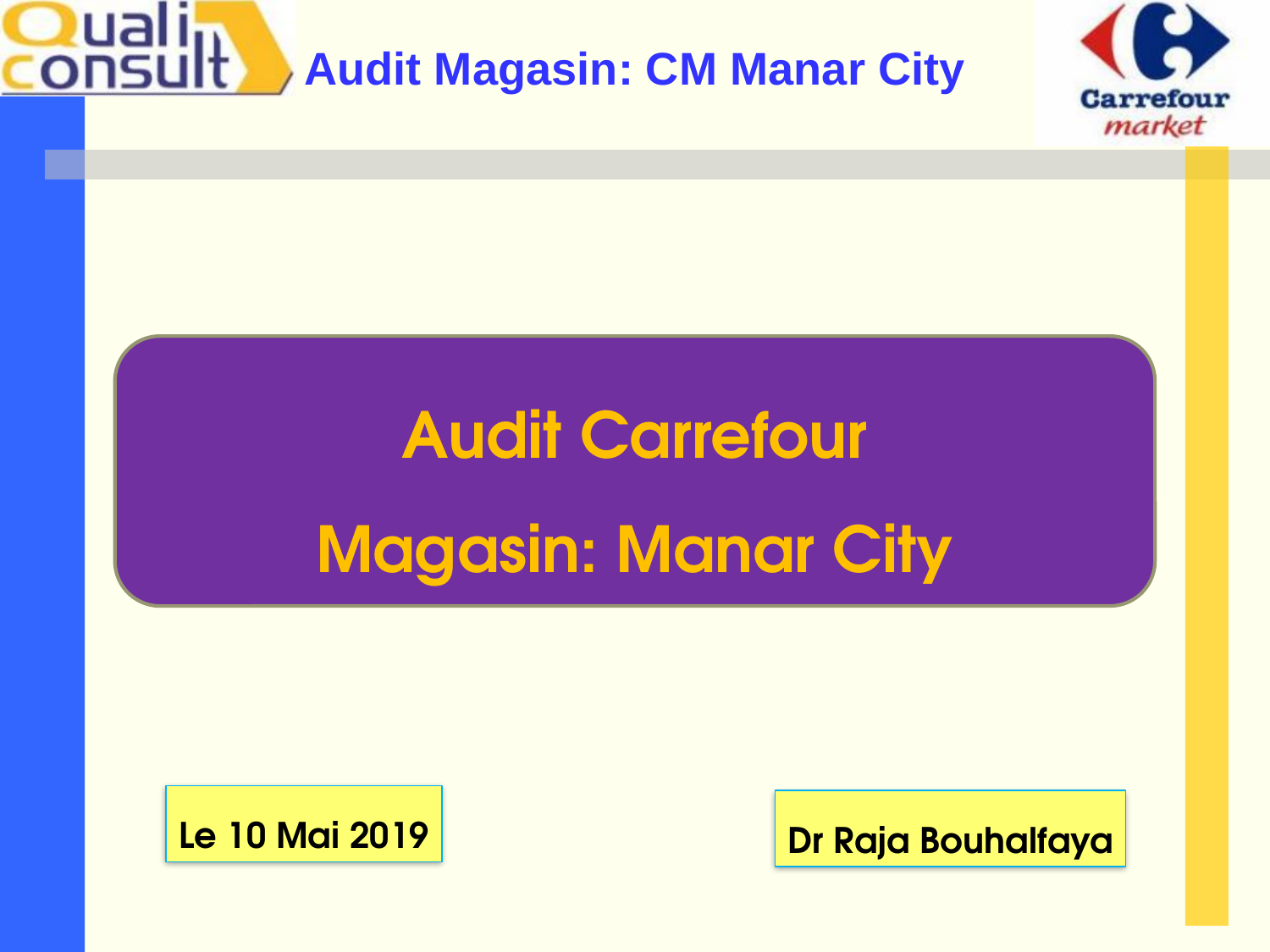

Audit Carrefour
Magasin: Manar City
Le 10 Mai 2019
Dr Raja Bouhalfaya